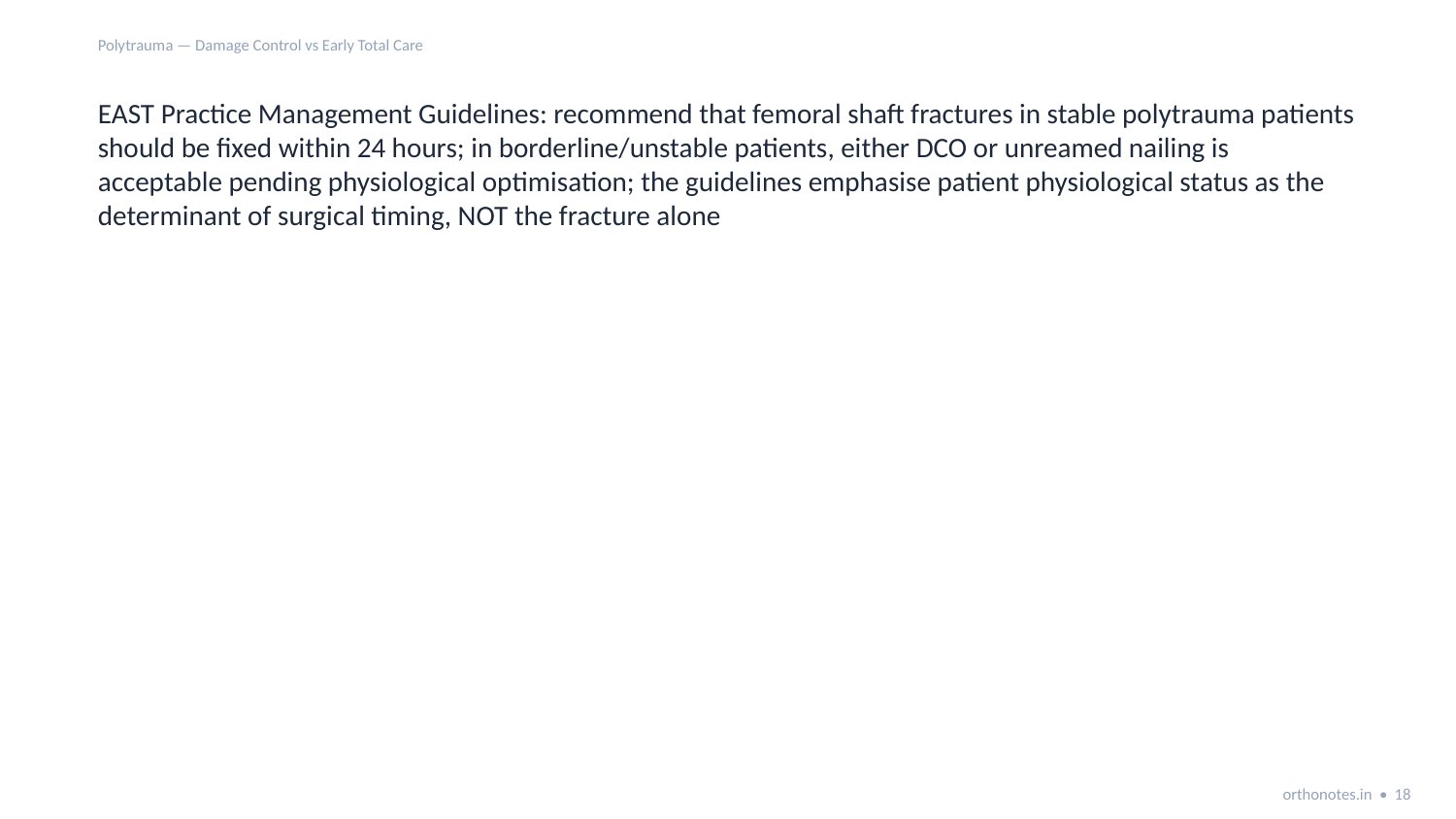

Polytrauma — Damage Control vs Early Total Care
EAST Practice Management Guidelines: recommend that femoral shaft fractures in stable polytrauma patients should be fixed within 24 hours; in borderline/unstable patients, either DCO or unreamed nailing is acceptable pending physiological optimisation; the guidelines emphasise patient physiological status as the determinant of surgical timing, NOT the fracture alone
orthonotes.in  •  18